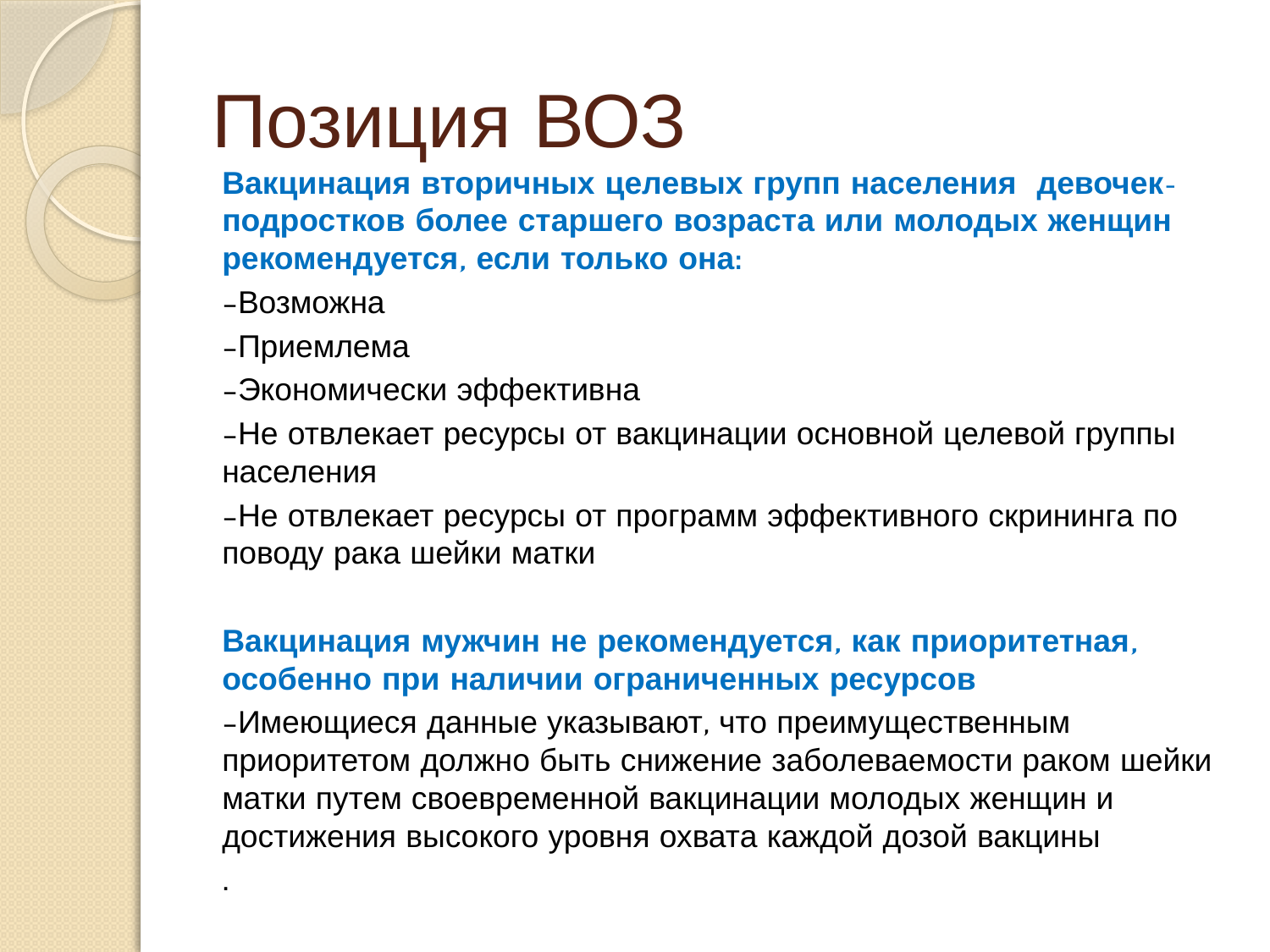

# Позиция ВОЗ
Вакцинация вторичных целевых групп населения  девочек-подростков более старшего возраста или молодых женщин рекомендуется, если только она:
–Возможна
–Приемлема
–Экономически эффективна
–Не отвлекает ресурсы от вакцинации основной целевой группы населения
–Не отвлекает ресурсы от программ эффективного скрининга по поводу рака шейки матки

Вакцинация мужчин не рекомендуется, как приоритетная, особенно при наличии ограниченных ресурсов
–Имеющиеся данные указывают, что преимущественным приоритетом должно быть снижение заболеваемости раком шейки матки путем своевременной вакцинации молодых женщин и достижения высокого уровня охвата каждой дозой вакцины
.